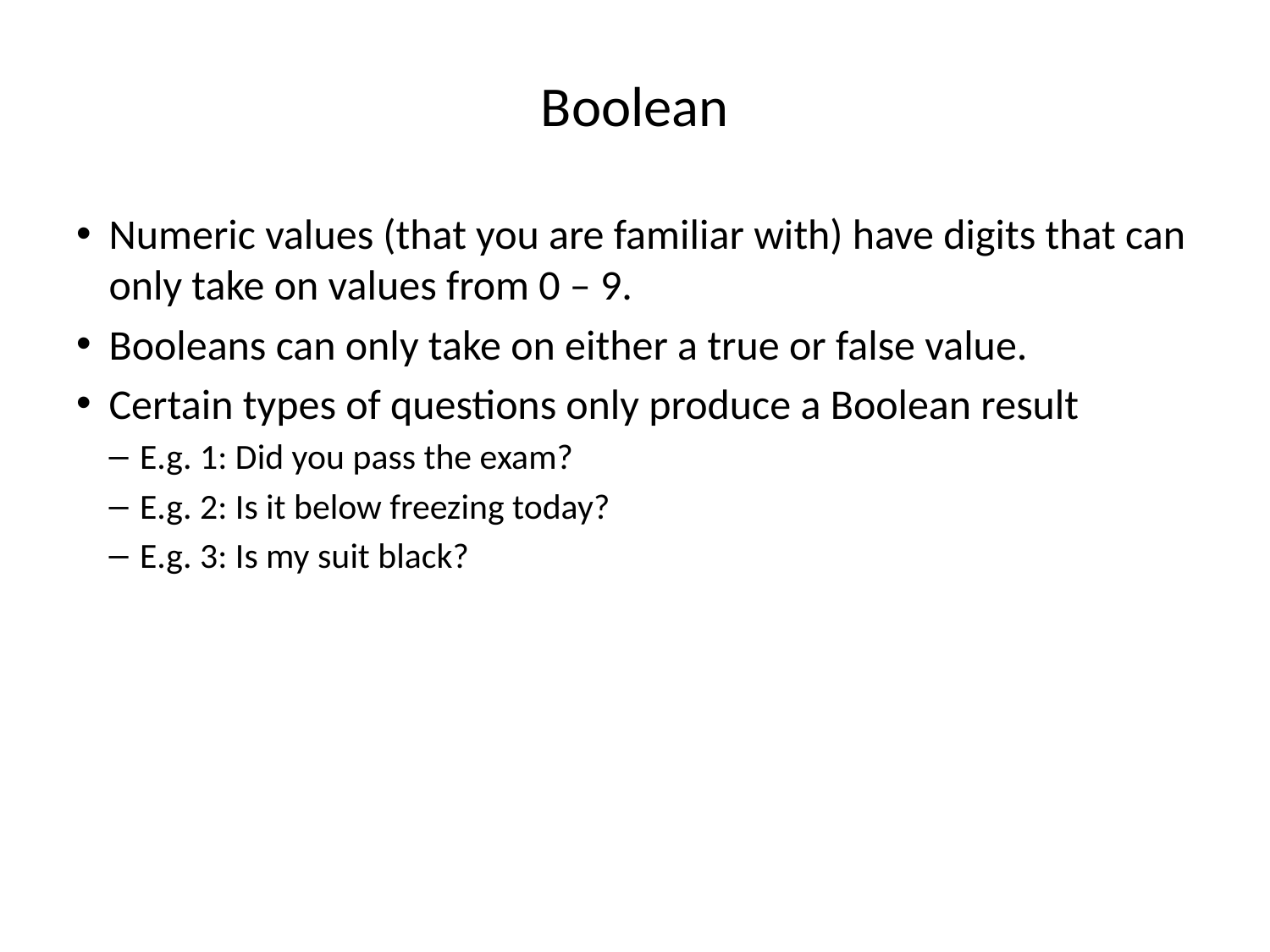

# Boolean
Numeric values (that you are familiar with) have digits that can only take on values from 0 – 9.
Booleans can only take on either a true or false value.
Certain types of questions only produce a Boolean result
E.g. 1: Did you pass the exam?
E.g. 2: Is it below freezing today?
E.g. 3: Is my suit black?